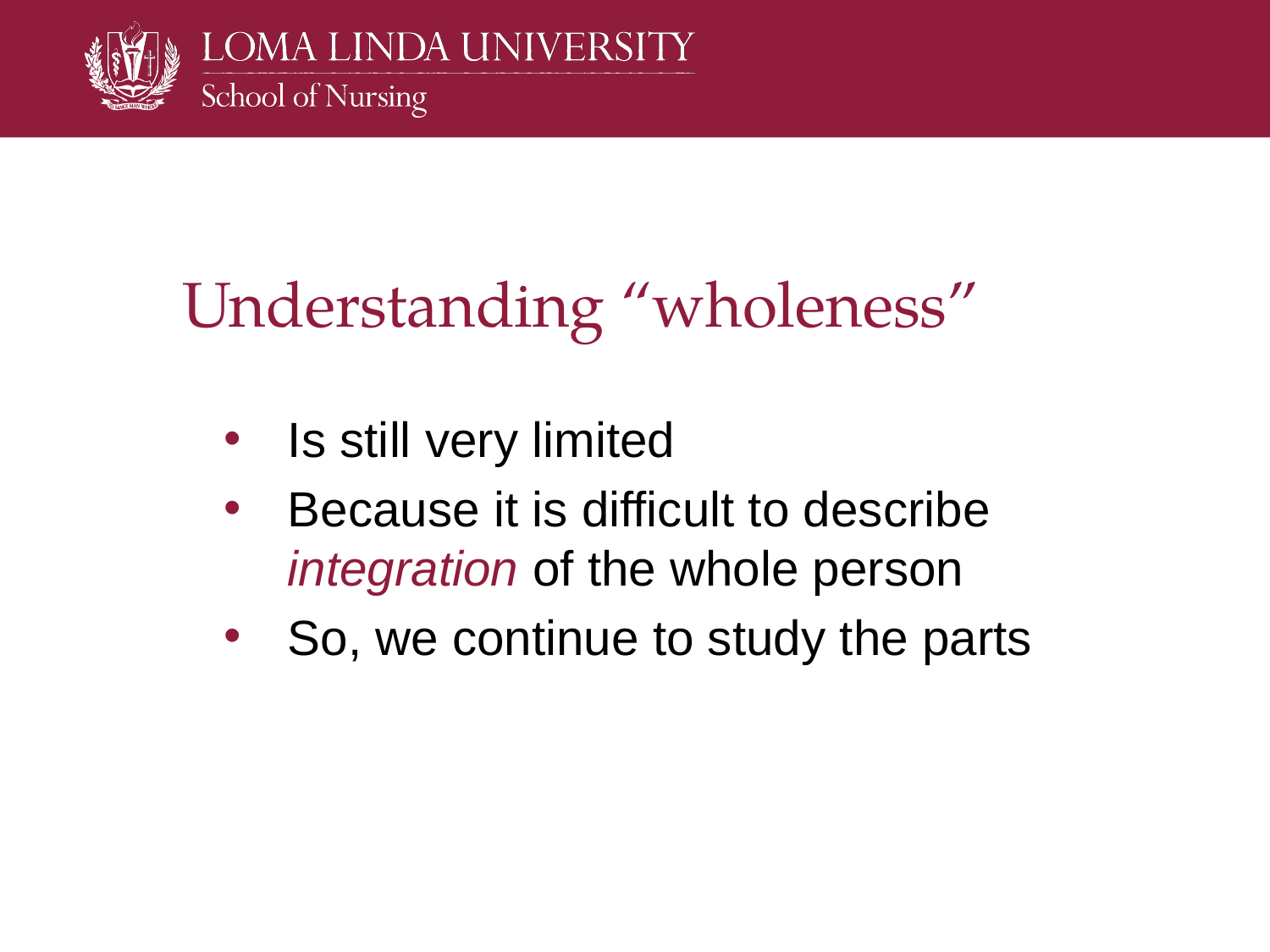

# Understanding “wholeness”
Is still very limited
Because it is difficult to describe integration of the whole person
So, we continue to study the parts